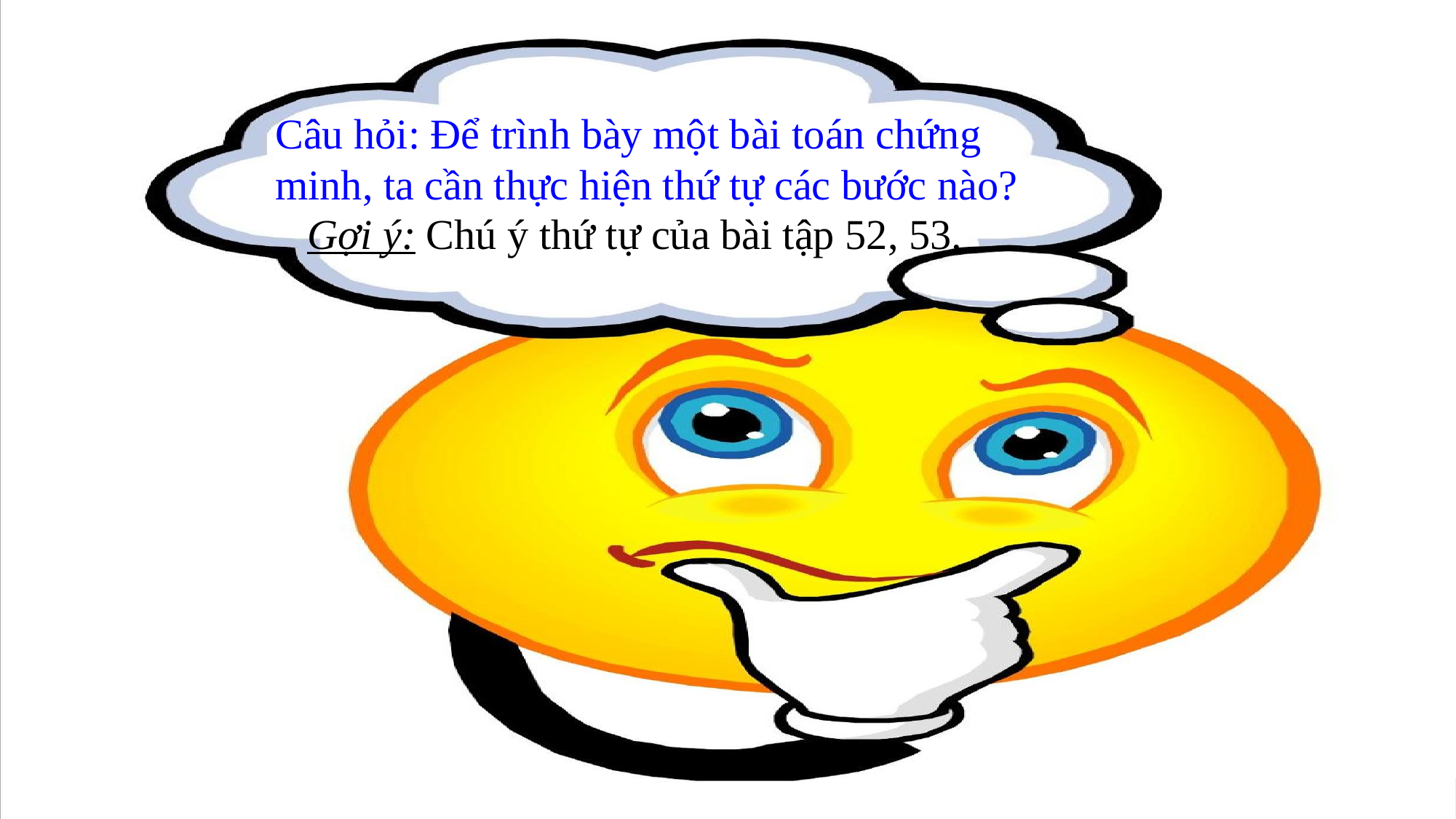

Câu hỏi: Để trình bày một bài toán chứng minh, ta cần thực hiện thứ tự các bước nào?
Gợi ý: Chú ý thứ tự của bài tập 52, 53.